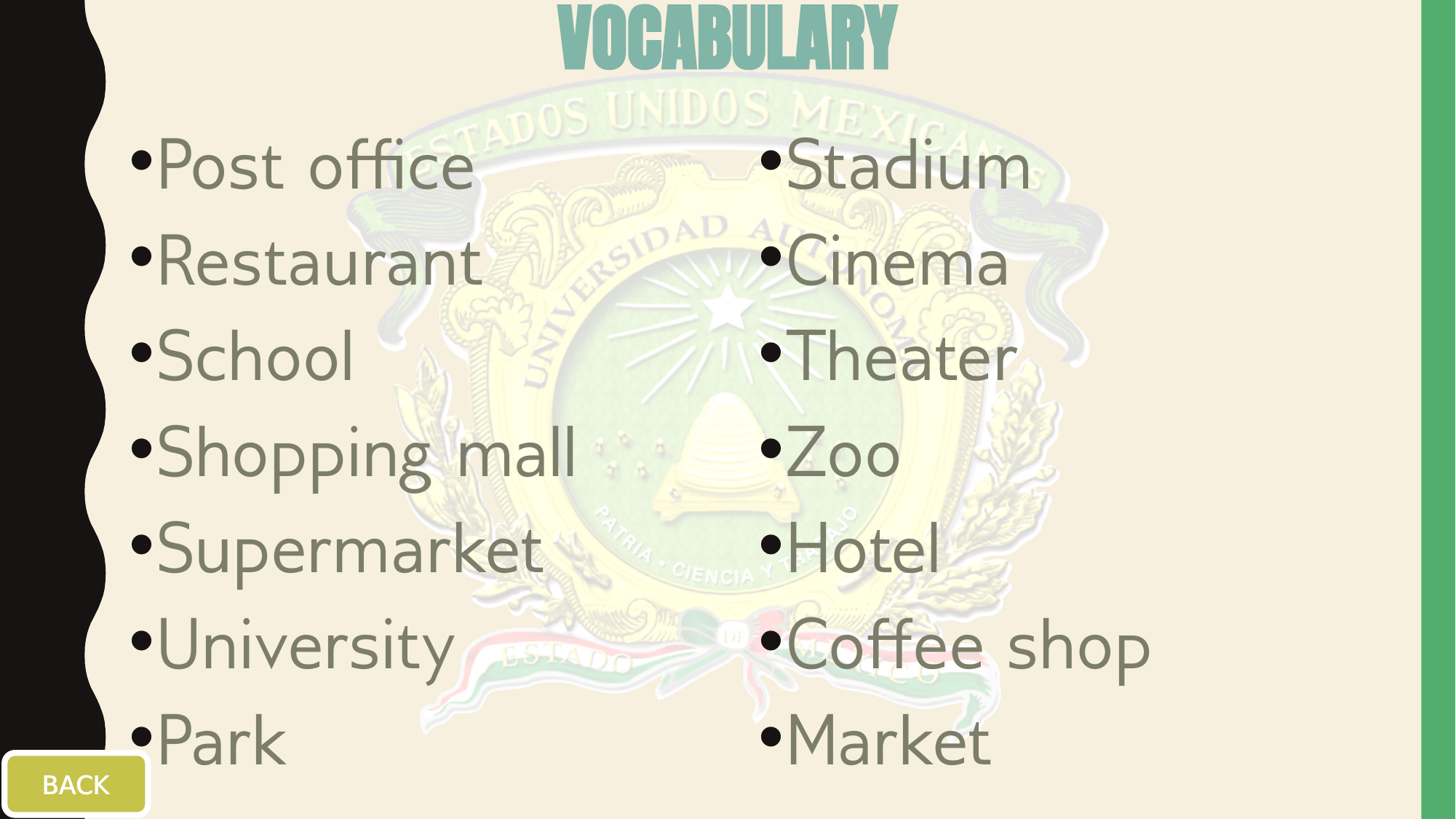

# VOCABULARY
Post office
Restaurant
School
Shopping mall
Supermarket
University
Park
Stadium
Cinema
Theater
Zoo
Hotel
Coffee shop
Market
BACK